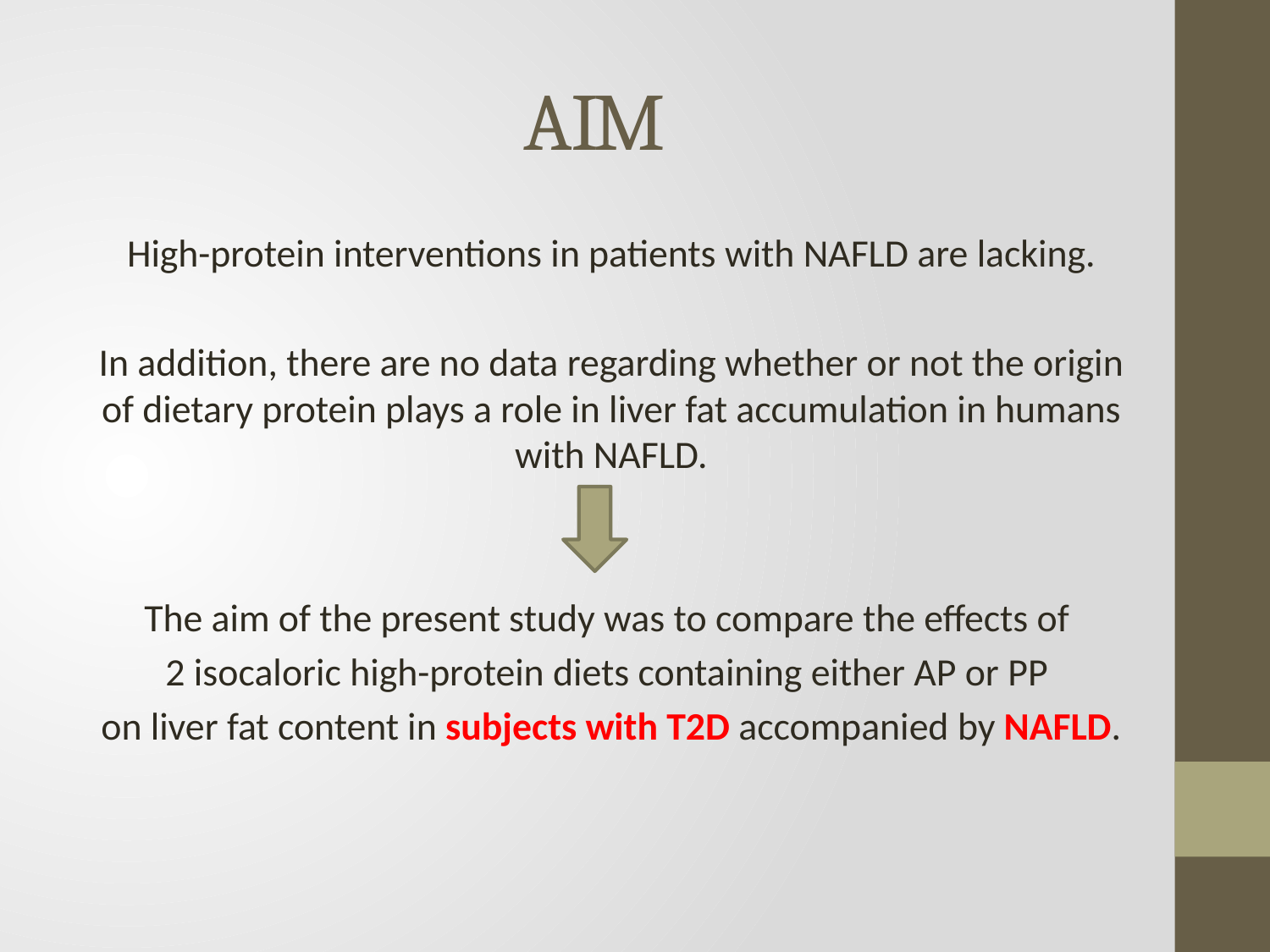

# AIM
High-protein interventions in patients with NAFLD are lacking.

In addition, there are no data regarding whether or not the origin of dietary protein plays a role in liver fat accumulation in humans with NAFLD.

The aim of the present study was to compare the effects of
2 isocaloric high-protein diets containing either AP or PP
on liver fat content in subjects with T2D accompanied by NAFLD.